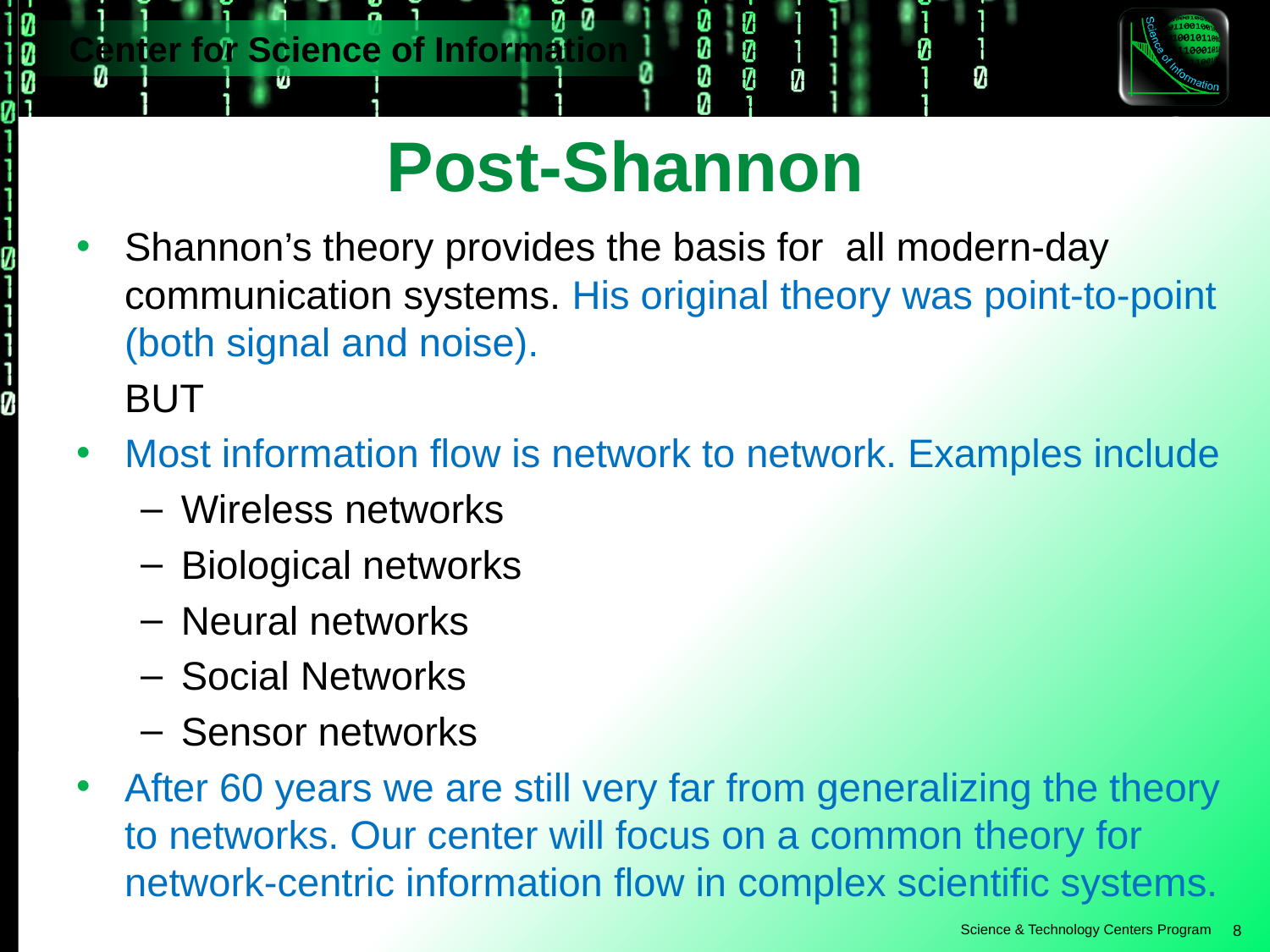

# Post-Shannon
Shannon’s theory provides the basis for  all modern-day communication systems. His original theory was point-to-point (both signal and noise).
					BUT
Most information flow is network to network. Examples include
Wireless networks
Biological networks
Neural networks
Social Networks
Sensor networks
After 60 years we are still very far from generalizing the theory to networks. Our center will focus on a common theory for network-centric information flow in complex scientific systems.
8